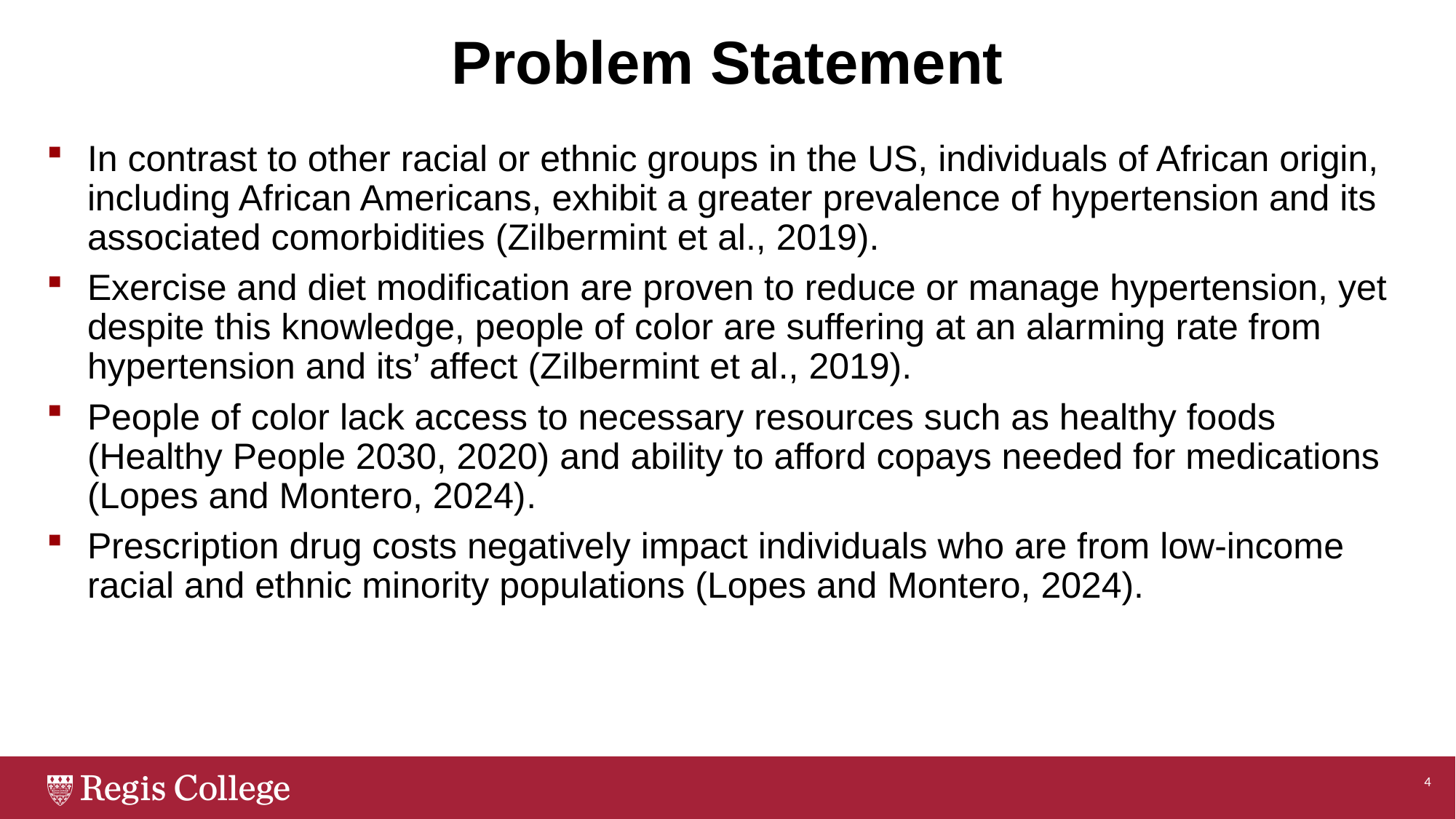

# Problem Statement
In contrast to other racial or ethnic groups in the US, individuals of African origin, including African Americans, exhibit a greater prevalence of hypertension and its associated comorbidities (Zilbermint et al., 2019).
Exercise and diet modification are proven to reduce or manage hypertension, yet despite this knowledge, people of color are suffering at an alarming rate from hypertension and its’ affect (Zilbermint et al., 2019).
People of color lack access to necessary resources such as healthy foods (Healthy People 2030, 2020) and ability to afford copays needed for medications (Lopes and Montero, 2024).
Prescription drug costs negatively impact individuals who are from low-income racial and ethnic minority populations (Lopes and Montero, 2024).

4